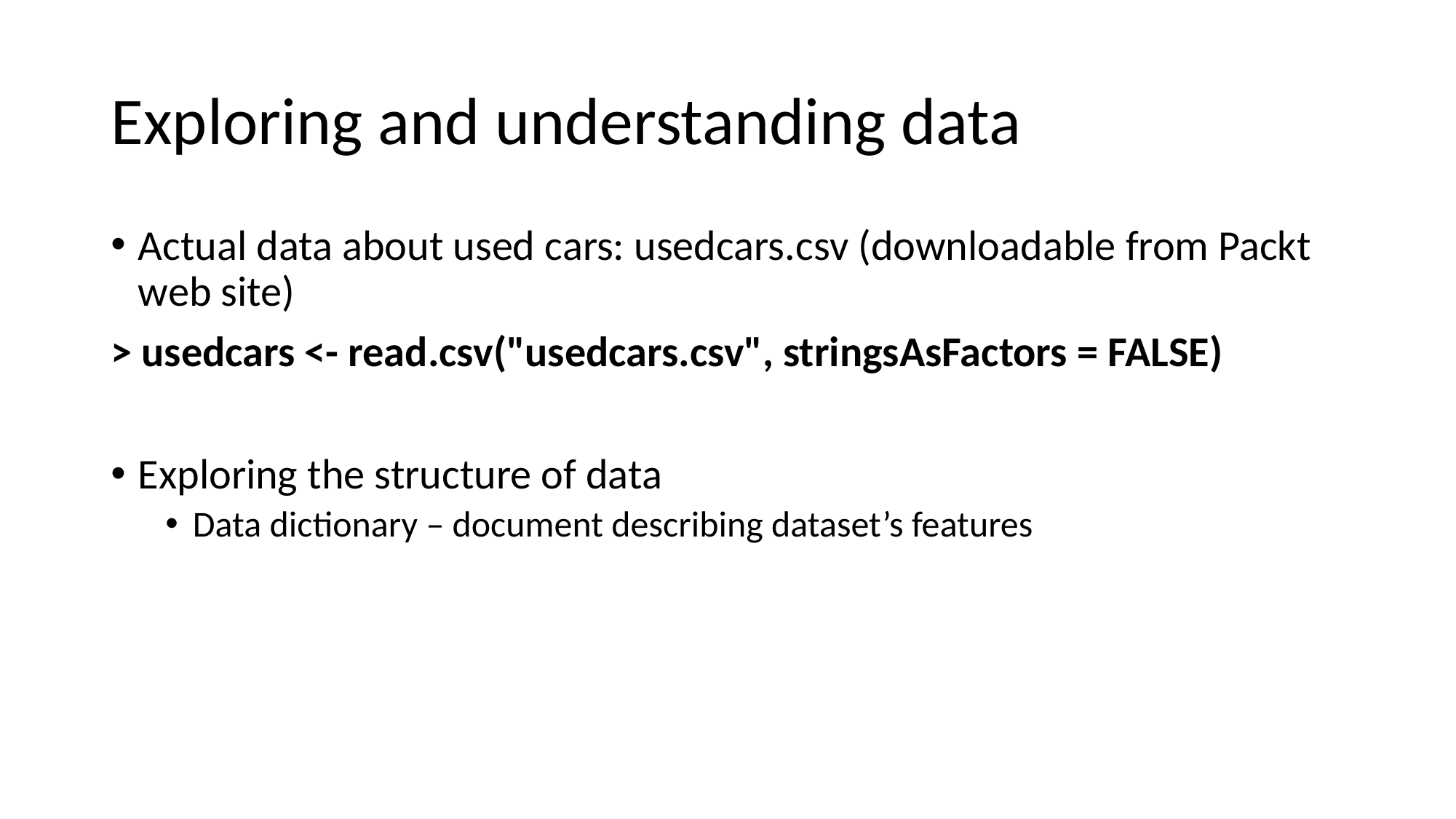

# Exploring and understanding data
Actual data about used cars: usedcars.csv (downloadable from Packt web site)
> usedcars <- read.csv("usedcars.csv", stringsAsFactors = FALSE)

Exploring the structure of data
Data dictionary – document describing dataset’s features